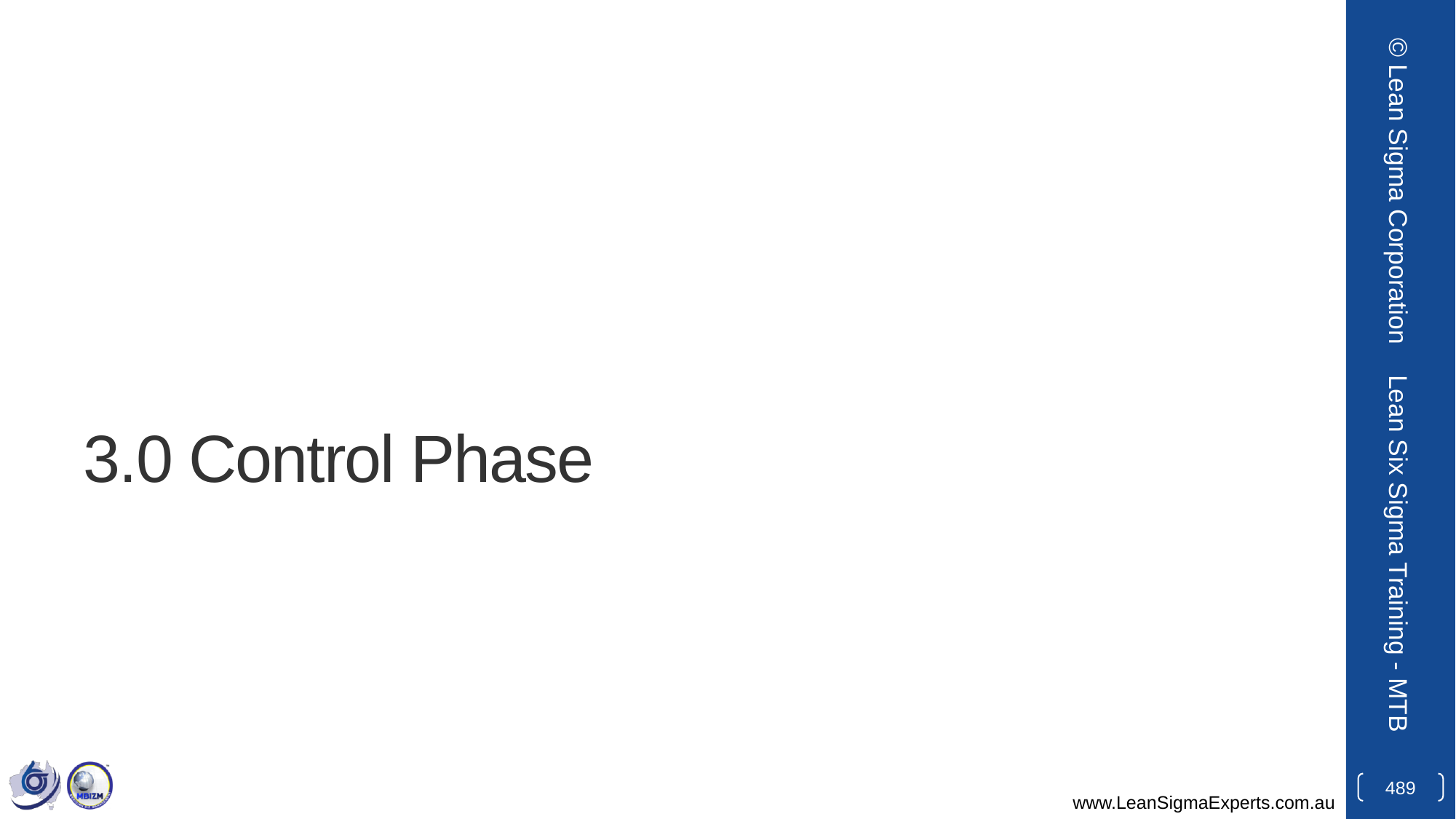

© Lean Sigma Corporation
# 3.0 Control Phase
Lean Six Sigma Training - MTB
489